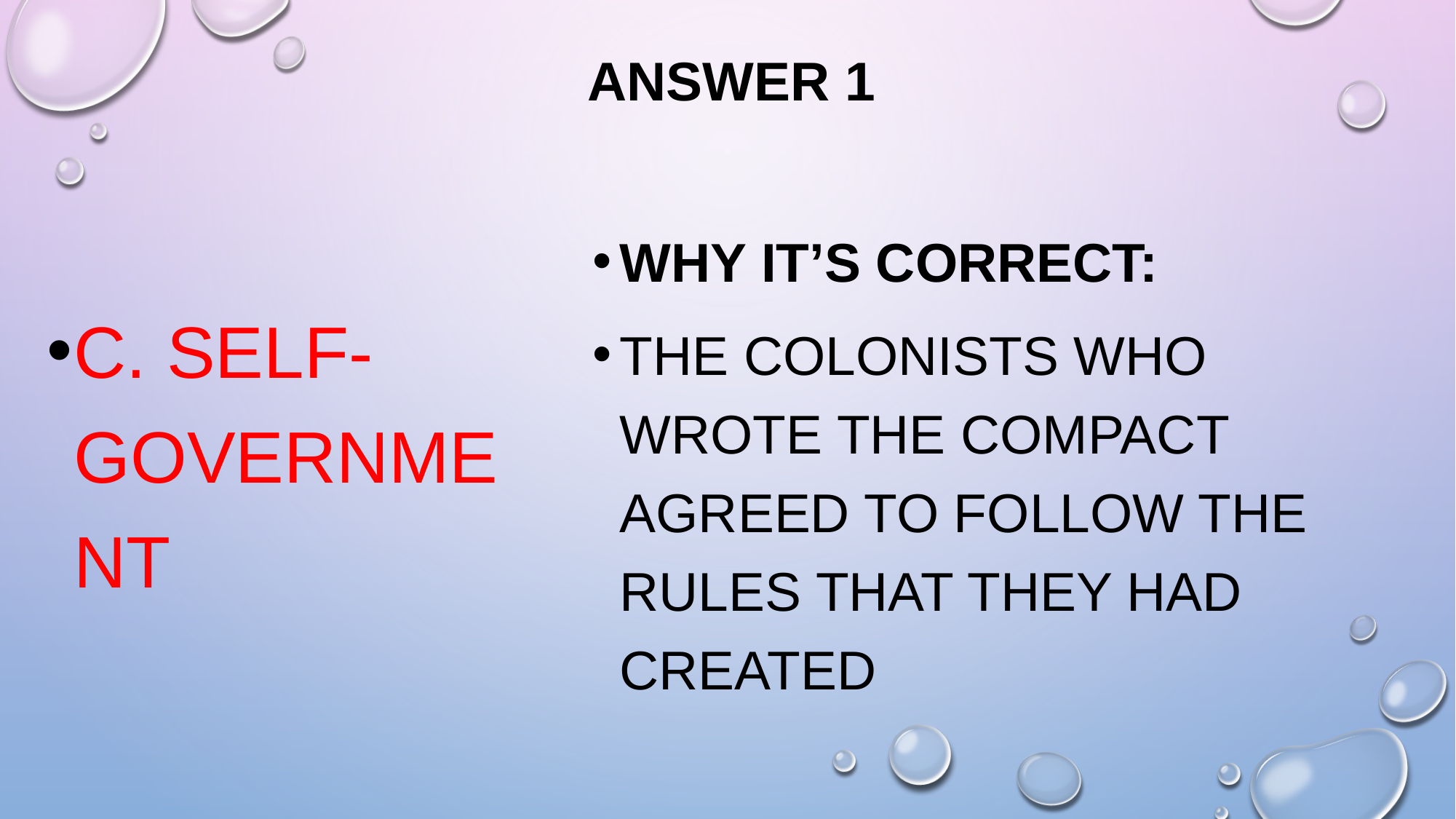

# Answer 1
Why it’s correct:
The colonists who wrote the compact agreed to follow the rules that they had created

C. Self-government